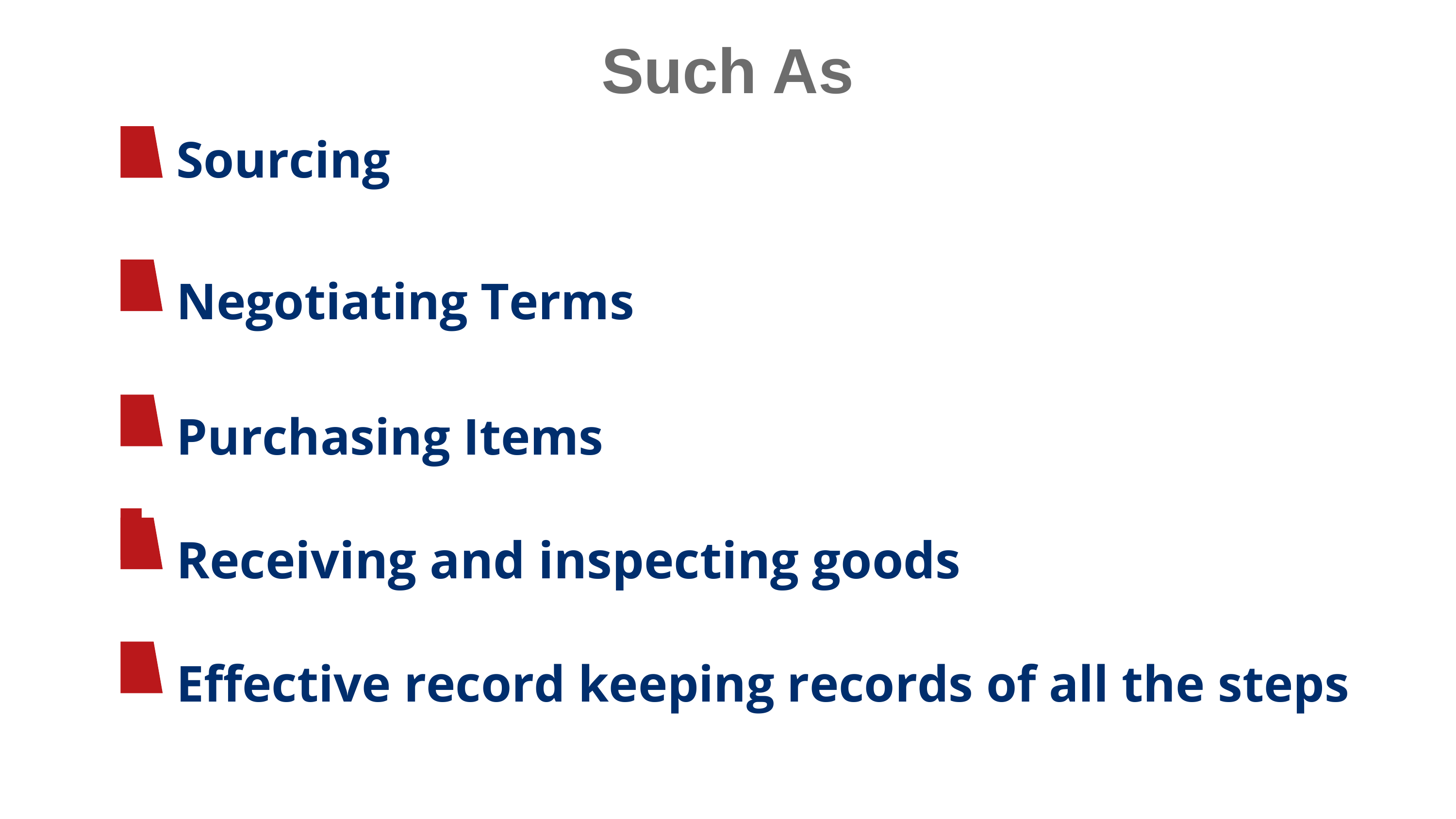

Such As

Sourcing

Negotiating Terms

Purchasing Items

What is Procurement
Receiving and inspecting goods

Effective record keeping records of all the steps